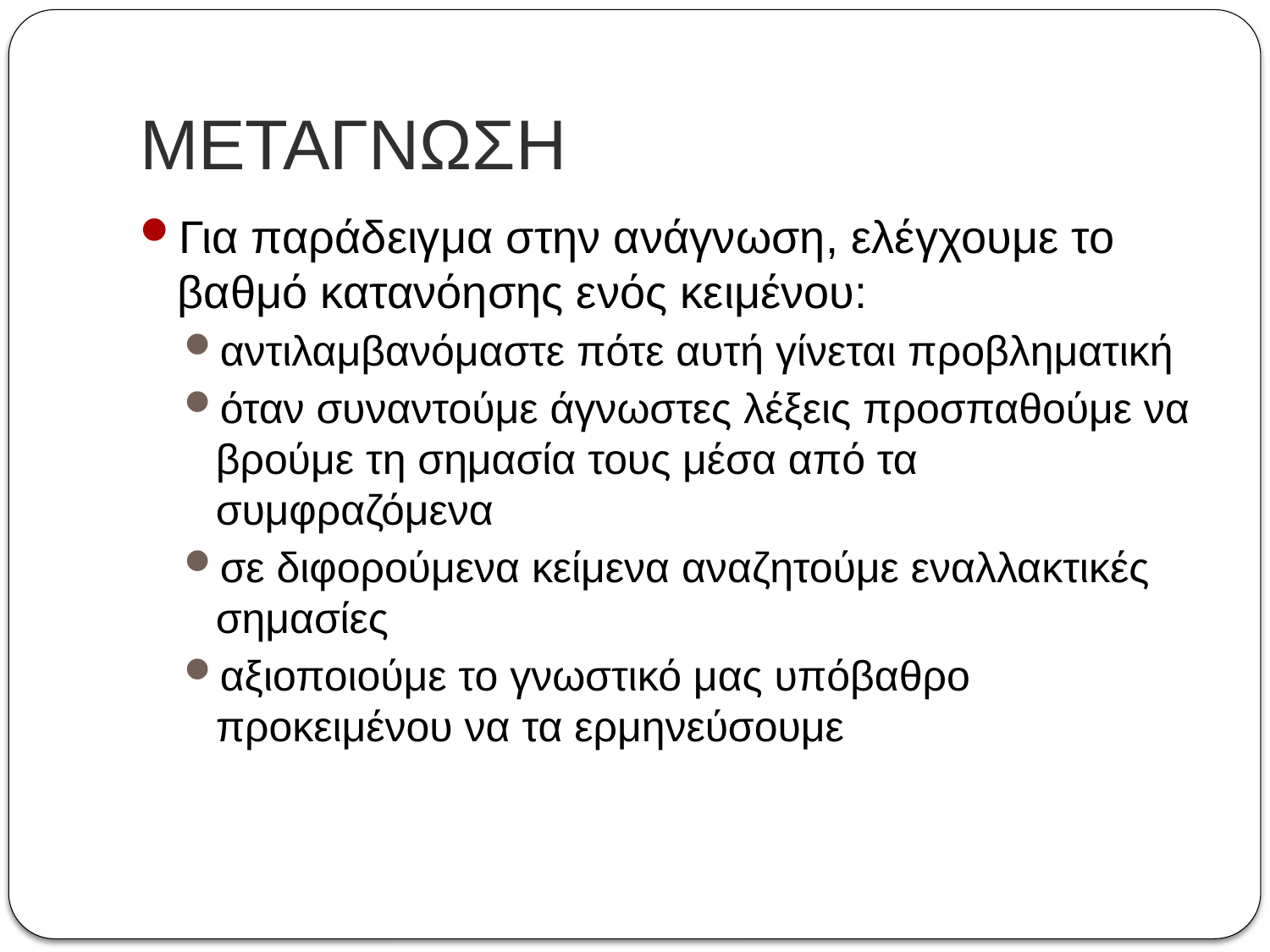

# ΜΕΤΑΓΝΩΣΗ
Για παράδειγμα στην ανάγνωση, ελέγχουμε το βαθμό κατανόησης ενός κειμένου:
αντιλαμβανόμαστε πότε αυτή γίνεται προβληματική
όταν συναντούμε άγνωστες λέξεις προσπαθούμε να βρούμε τη σημασία τους μέσα από τα συμφραζόμενα
σε διφορούμενα κείμενα αναζητούμε εναλλακτικές σημασίες
αξιοποιούμε το γνωστικό μας υπόβαθρο προκειμένου να τα ερμηνεύσουμε